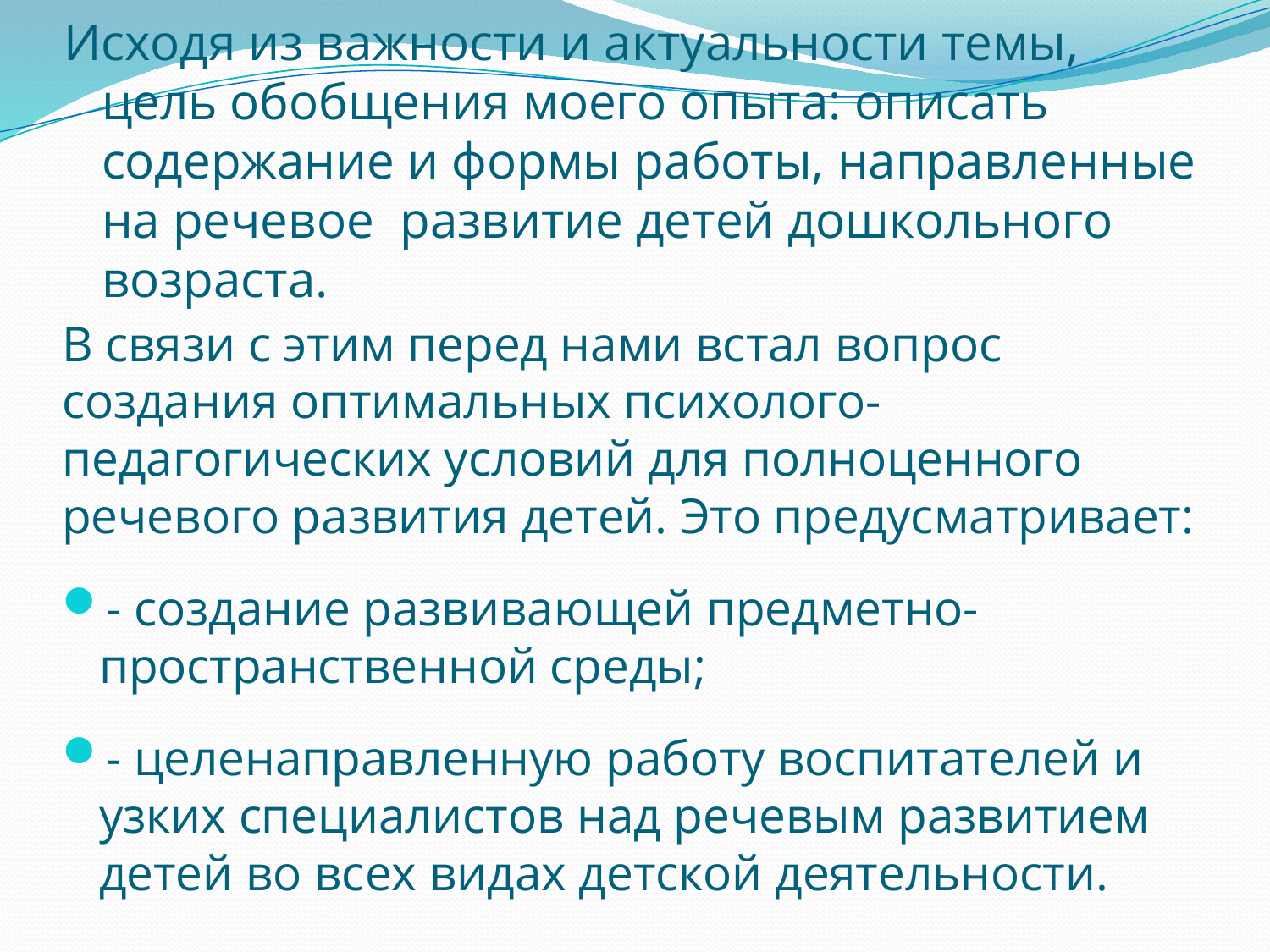

# Исходя из важности и актуальности темы, цель обобщения моего опыта: описать содержание и формы работы, направленные на речевое  развитие детей дошкольного возраста.
В связи с этим перед нами встал вопрос создания оптимальных психолого-педагогических условий для полноценного речевого развития детей. Это предусматривает:
- создание развивающей предметно-пространственной среды;
- целенаправленную работу воспитателей и узких специалистов над речевым развитием детей во всех видах детской деятельности.